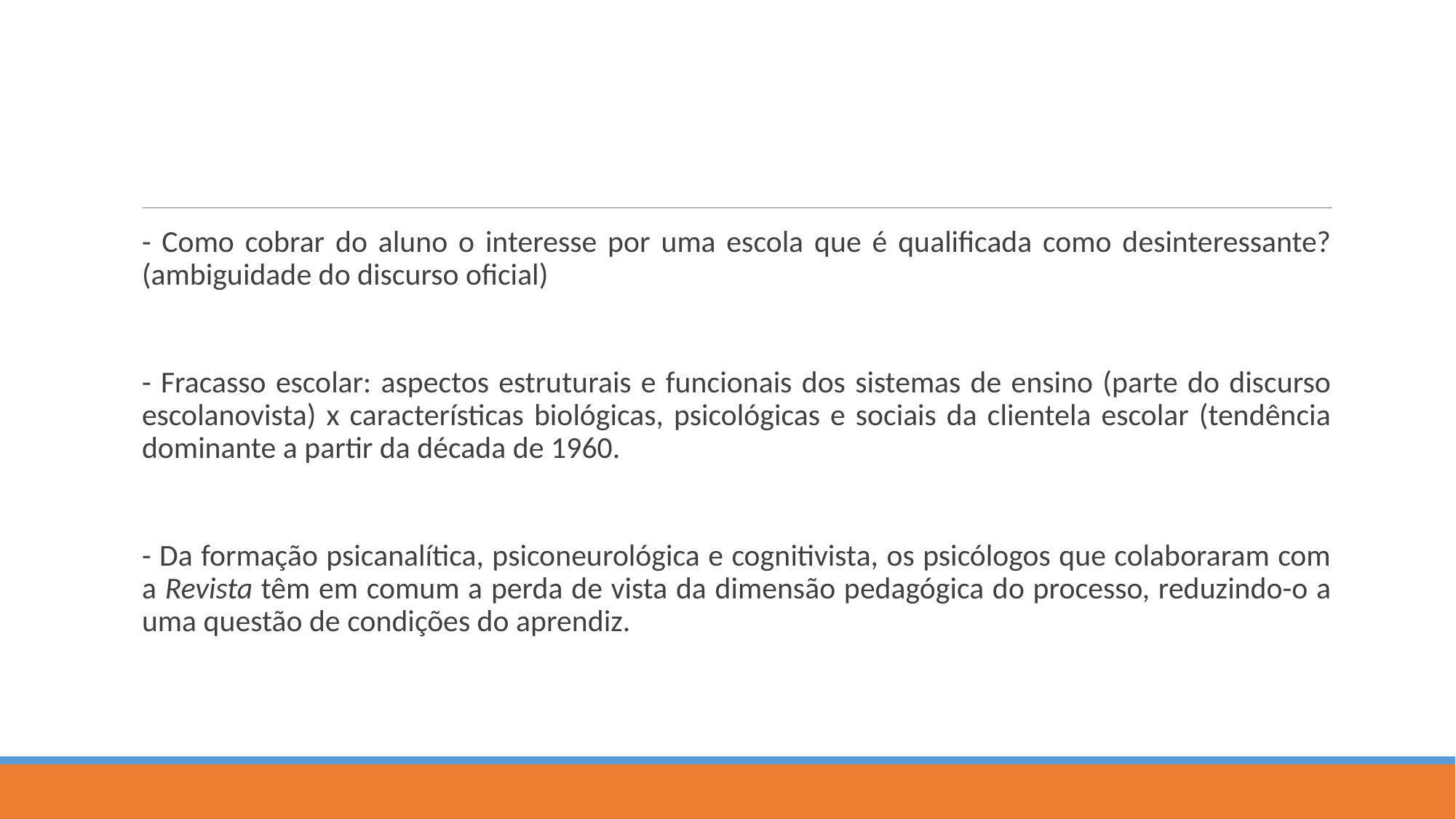

#
- Como cobrar do aluno o interesse por uma escola que é qualificada como desinteressante? (ambiguidade do discurso oficial)

- Fracasso escolar: aspectos estruturais e funcionais dos sistemas de ensino (parte do discurso escolanovista) x características biológicas, psicológicas e sociais da clientela escolar (tendência dominante a partir da década de 1960.

- Da formação psicanalítica, psiconeurológica e cognitivista, os psicólogos que colaboraram com a Revista têm em comum a perda de vista da dimensão pedagógica do processo, reduzindo-o a uma questão de condições do aprendiz.